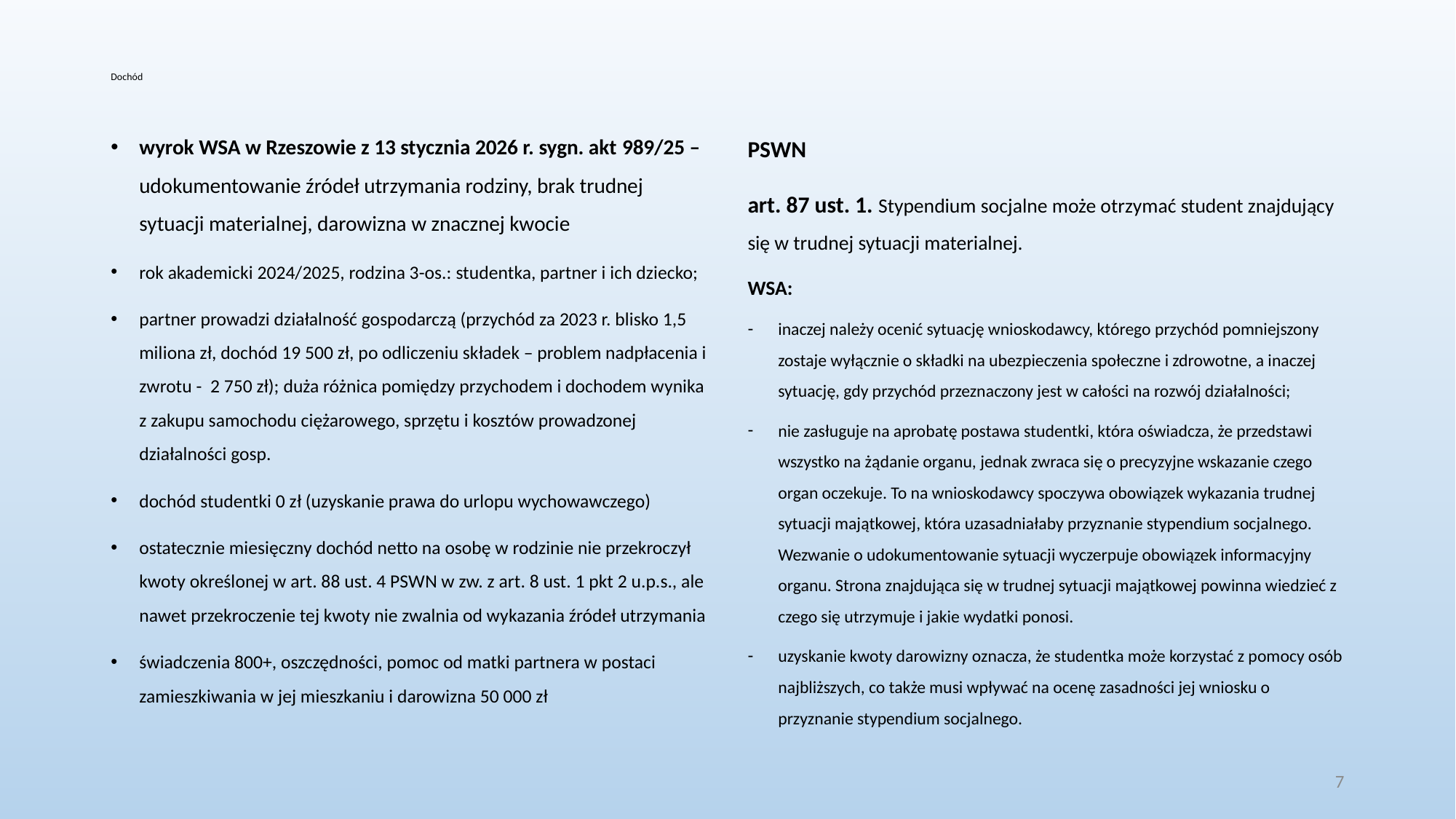

# Dochód
wyrok WSA w Rzeszowie z 13 stycznia 2026 r. sygn. akt 989/25 – udokumentowanie źródeł utrzymania rodziny, brak trudnej sytuacji materialnej, darowizna w znacznej kwocie
rok akademicki 2024/2025, rodzina 3-os.: studentka, partner i ich dziecko;
partner prowadzi działalność gospodarczą (przychód za 2023 r. blisko 1,5 miliona zł, dochód 19 500 zł, po odliczeniu składek – problem nadpłacenia i zwrotu -  2 750 zł); duża różnica pomiędzy przychodem i dochodem wynika z zakupu samochodu ciężarowego, sprzętu i kosztów prowadzonej działalności gosp.
dochód studentki 0 zł (uzyskanie prawa do urlopu wychowawczego)
ostatecznie miesięczny dochód netto na osobę w rodzinie nie przekroczył kwoty określonej w art. 88 ust. 4 PSWN w zw. z art. 8 ust. 1 pkt 2 u.p.s., ale nawet przekroczenie tej kwoty nie zwalnia od wykazania źródeł utrzymania
świadczenia 800+, oszczędności, pomoc od matki partnera w postaci zamieszkiwania w jej mieszkaniu i darowizna 50 000 zł

PSWN
art. 87 ust. 1. Stypendium socjalne może otrzymać student znajdujący się w trudnej sytuacji materialnej.
WSA:
inaczej należy ocenić sytuację wnioskodawcy, którego przychód pomniejszony zostaje wyłącznie o składki na ubezpieczenia społeczne i zdrowotne, a inaczej sytuację, gdy przychód przeznaczony jest w całości na rozwój działalności;
nie zasługuje na aprobatę postawa studentki, która oświadcza, że przedstawi wszystko na żądanie organu, jednak zwraca się o precyzyjne wskazanie czego organ oczekuje. To na wnioskodawcy spoczywa obowiązek wykazania trudnej sytuacji majątkowej, która uzasadniałaby przyznanie stypendium socjalnego. Wezwanie o udokumentowanie sytuacji wyczerpuje obowiązek informacyjny organu. Strona znajdująca się w trudnej sytuacji majątkowej powinna wiedzieć z czego się utrzymuje i jakie wydatki ponosi.
uzyskanie kwoty darowizny oznacza, że studentka może korzystać z pomocy osób najbliższych, co także musi wpływać na ocenę zasadności jej wniosku o przyznanie stypendium socjalnego.

7